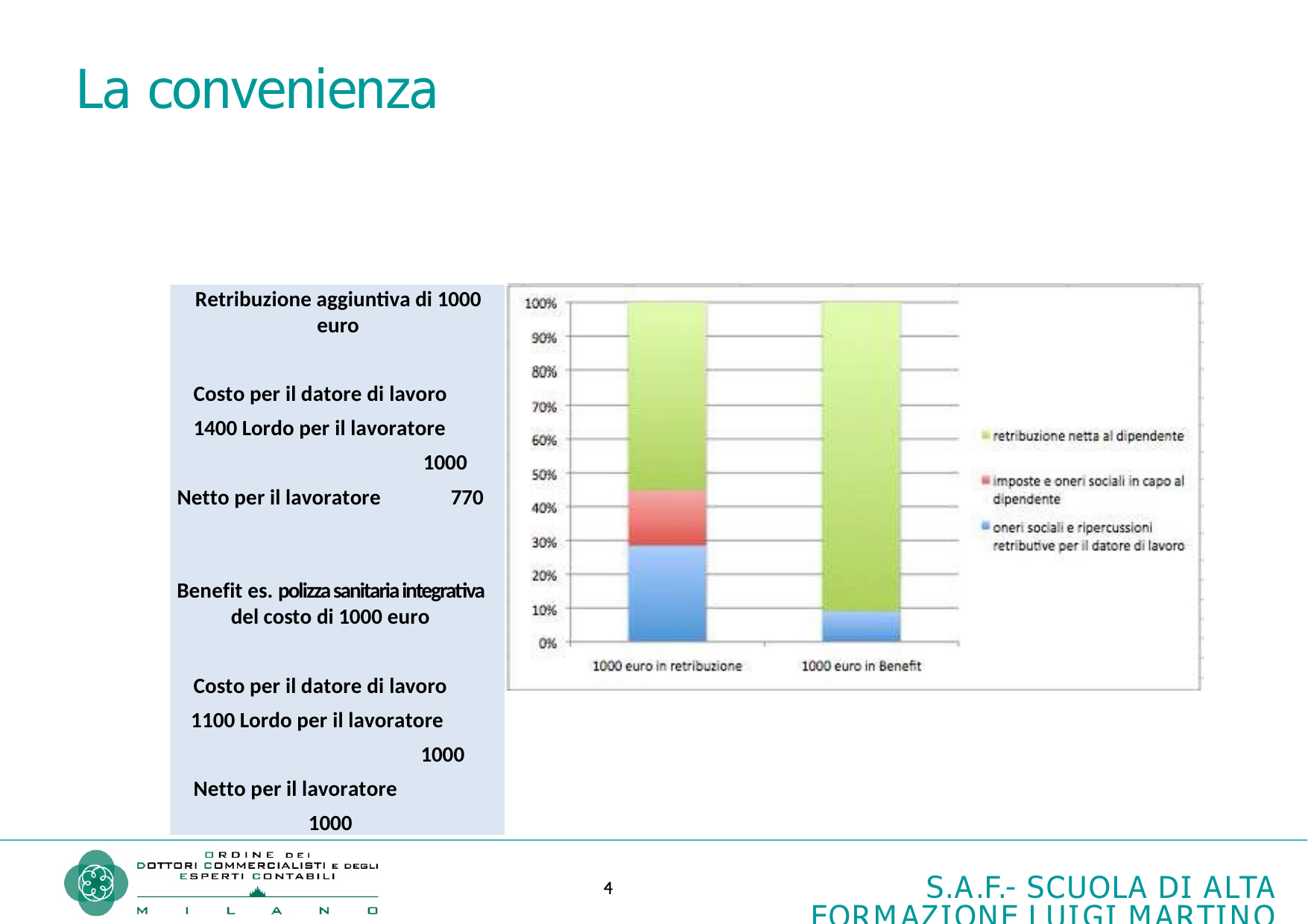

# La convenienza

Retribuzione aggiuntiva di 1000 euro

Costo per il datore di lavoro	1400 Lordo per il lavoratore		 1000 Netto per il lavoratore		770

Benefit es. polizza sanitaria integrativa del costo di 1000 euro

Costo per il datore di lavoro	1100 Lordo per il lavoratore	 	1000 Netto per il lavoratore		1000